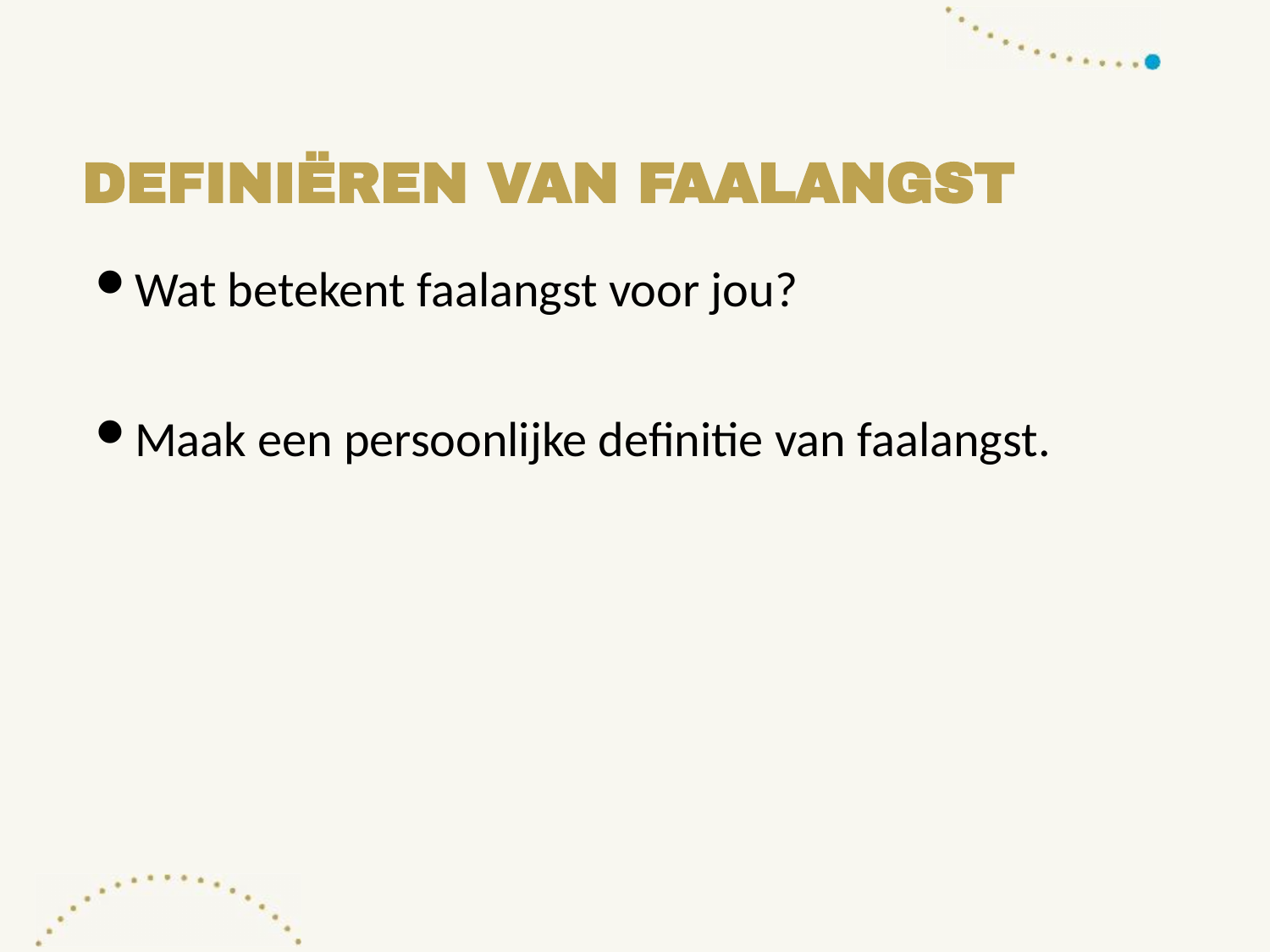

# Definiëren van faalangst
Wat betekent faalangst voor jou?

Maak een persoonlijke definitie van faalangst.